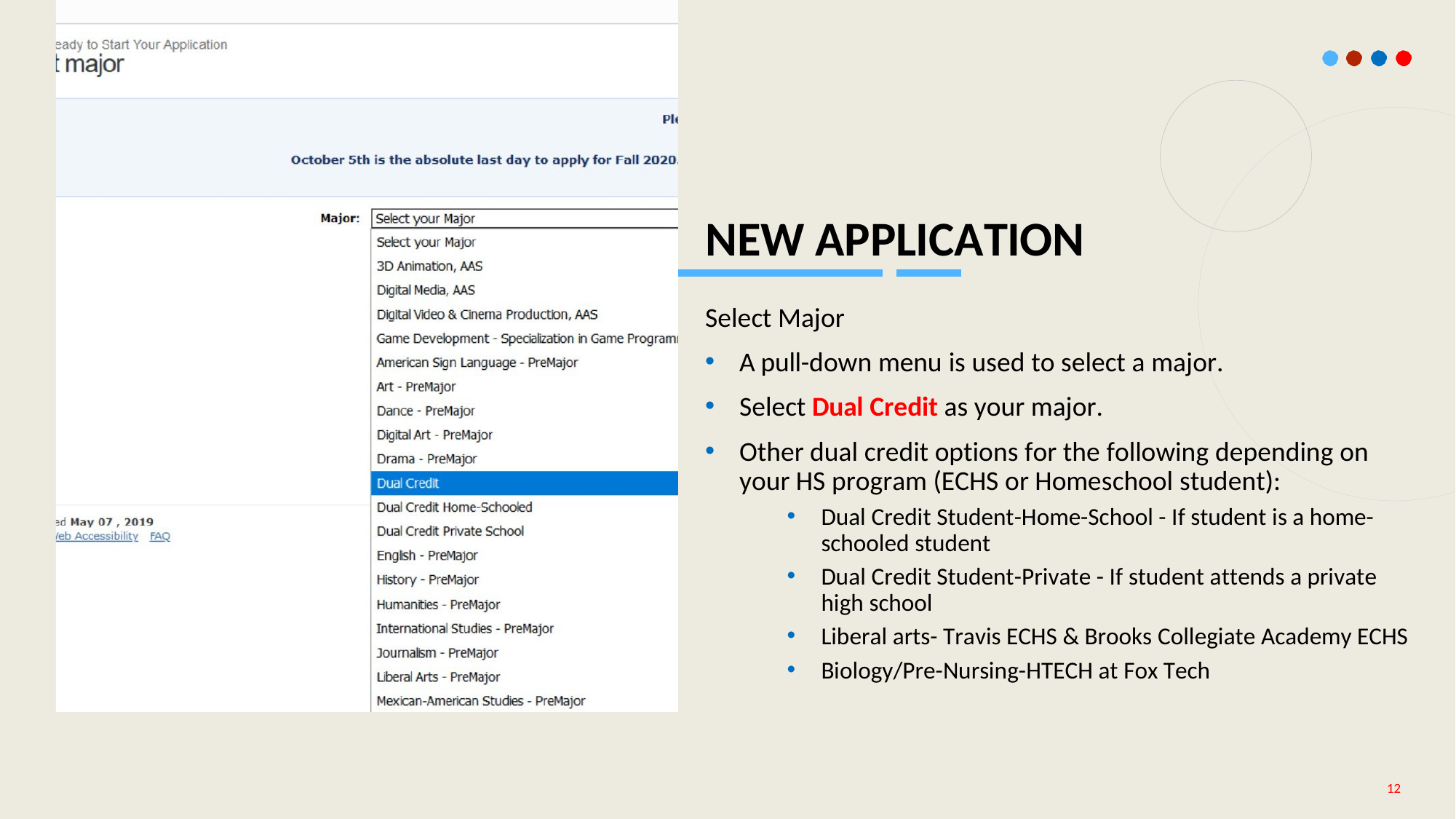

NEW APPLICATION

Select Major
A pull-down menu is used to select a major.
Select Dual Credit as your major.
Other dual credit options for the following depending on your HS program (ECHS or Homeschool student):
Dual Credit Student-Home-School - If student is a home- schooled student
Dual Credit Student-Private - If student attends a private high school
Liberal arts- Travis ECHS & Brooks Collegiate Academy ECHS
Biology/Pre-Nursing-HTECH at Fox Tech

12